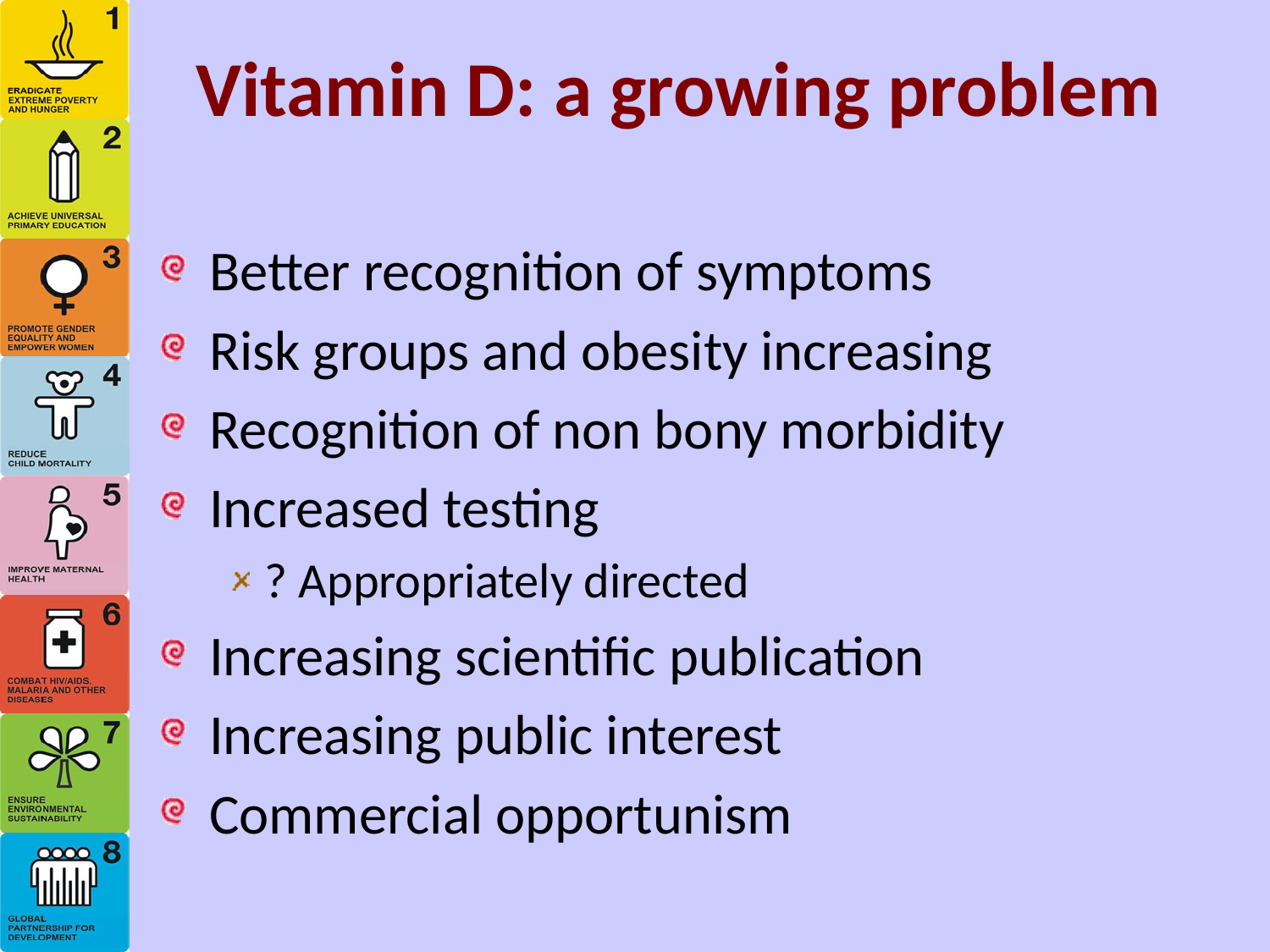

# Vitamin D: a growing problem
Better recognition of symptoms
Risk groups and obesity increasing
Recognition of non bony morbidity
Increased testing
? Appropriately directed
Increasing scientific publication
Increasing public interest
Commercial opportunism